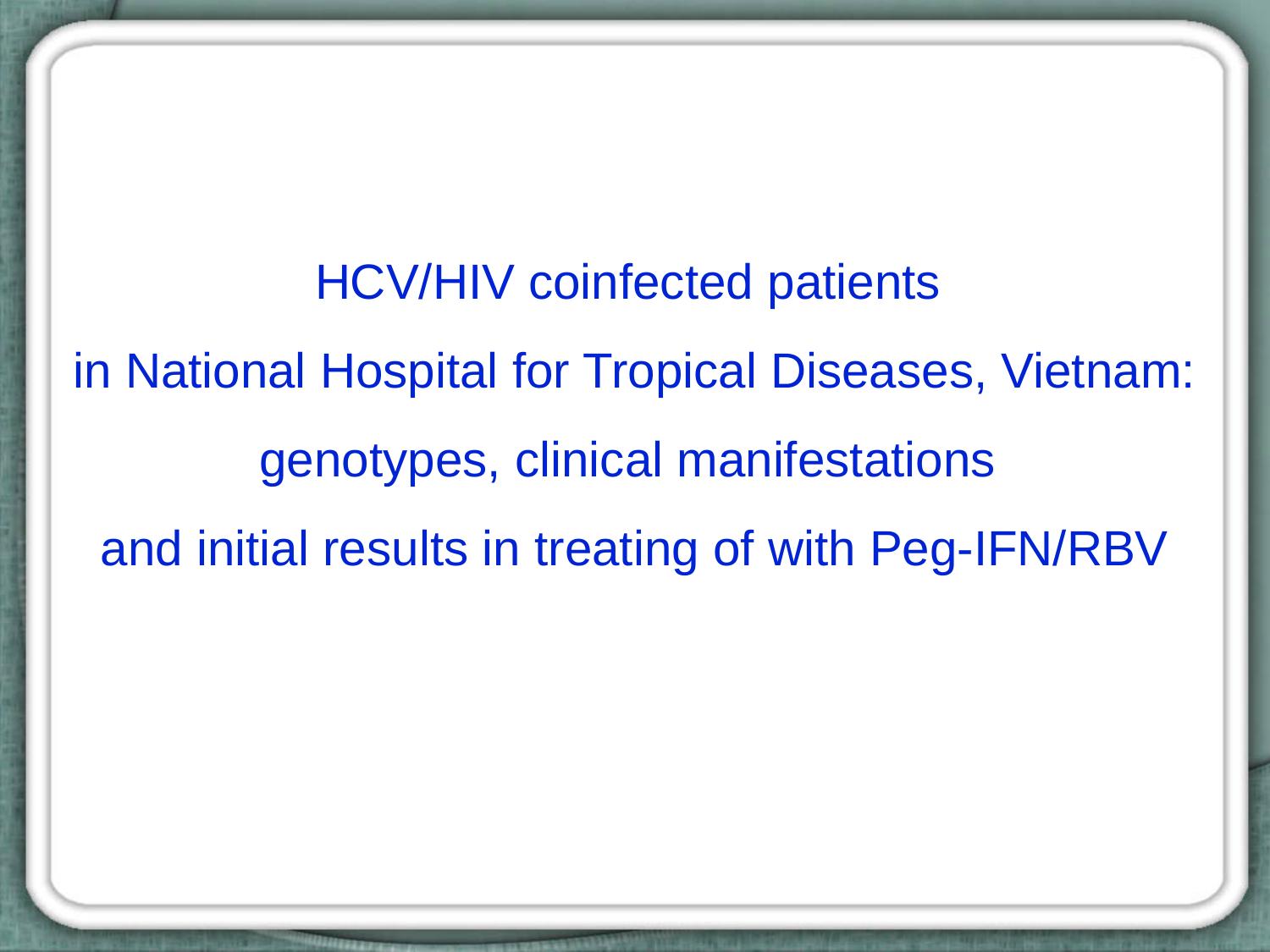

# HCV/HIV coinfected patients in National Hospital for Tropical Diseases, Vietnam: genotypes, clinical manifestations and initial results in treating of with Peg-IFN/RBV